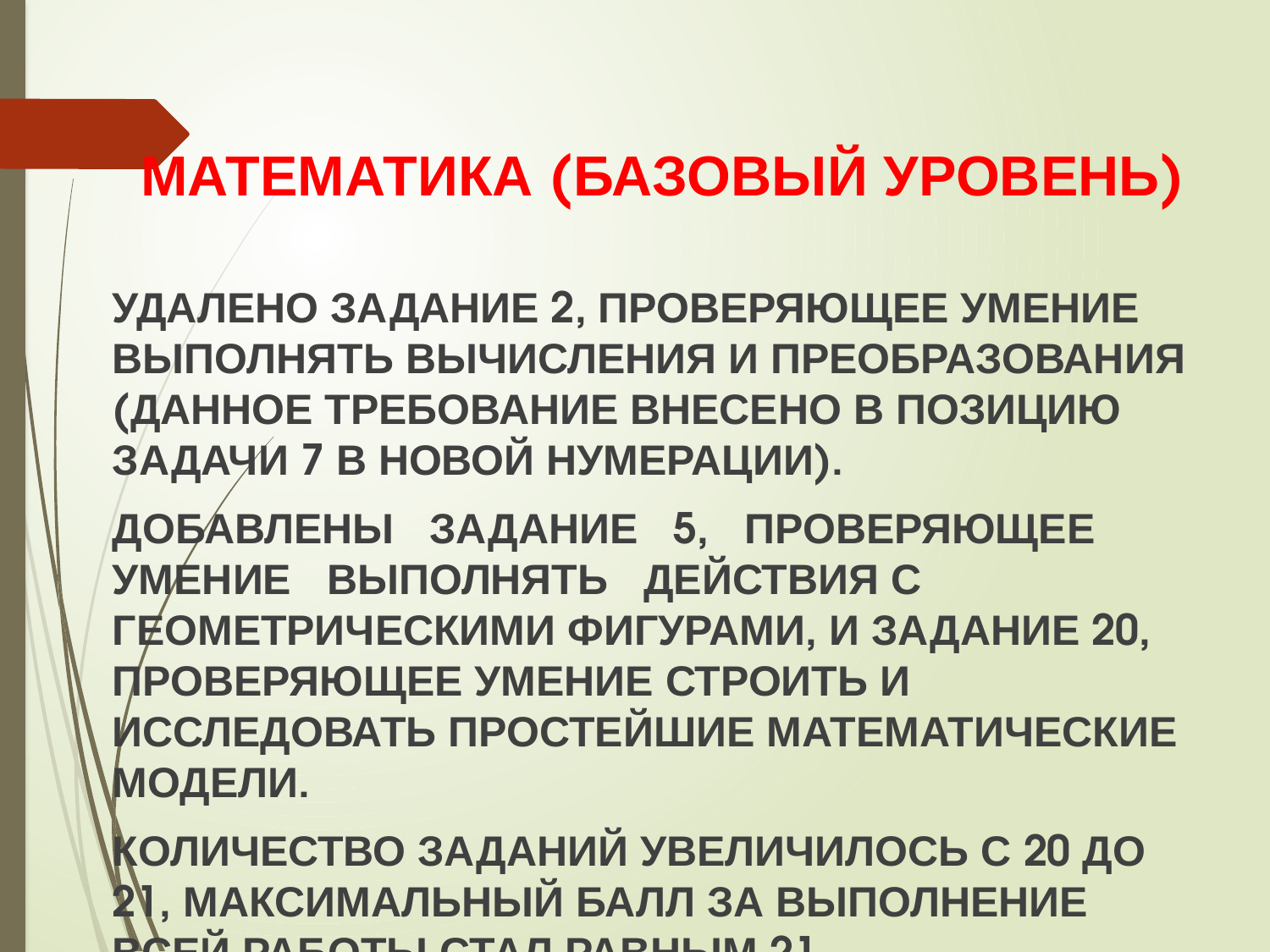

МАТЕМАТИКА (БАЗОВЫЙ УРОВЕНЬ)

УДАЛЕНО ЗАДАНИЕ 2, ПРОВЕРЯЮЩЕЕ УМЕНИЕ ВЫПОЛНЯТЬ ВЫЧИСЛЕНИЯ И ПРЕОБРАЗОВАНИЯ (ДАННОЕ ТРЕБОВАНИЕ ВНЕСЕНО В ПОЗИЦИЮ ЗАДАЧИ 7 В НОВОЙ НУМЕРАЦИИ).
ДОБАВЛЕНЫ   ЗАДАНИЕ   5,   ПРОВЕРЯЮЩЕЕ   УМЕНИЕ   ВЫПОЛНЯТЬ   ДЕЙСТВИЯ С ГЕОМЕТРИЧЕСКИМИ ФИГУРАМИ, И ЗАДАНИЕ 20, ПРОВЕРЯЮЩЕЕ УМЕНИЕ СТРОИТЬ И ИССЛЕДОВАТЬ ПРОСТЕЙШИЕ МАТЕМАТИЧЕСКИЕ МОДЕЛИ.
КОЛИЧЕСТВО ЗАДАНИЙ УВЕЛИЧИЛОСЬ С 20 ДО 21, МАКСИМАЛЬНЫЙ БАЛЛ ЗА ВЫПОЛНЕНИЕ ВСЕЙ РАБОТЫ СТАЛ РАВНЫМ 21.